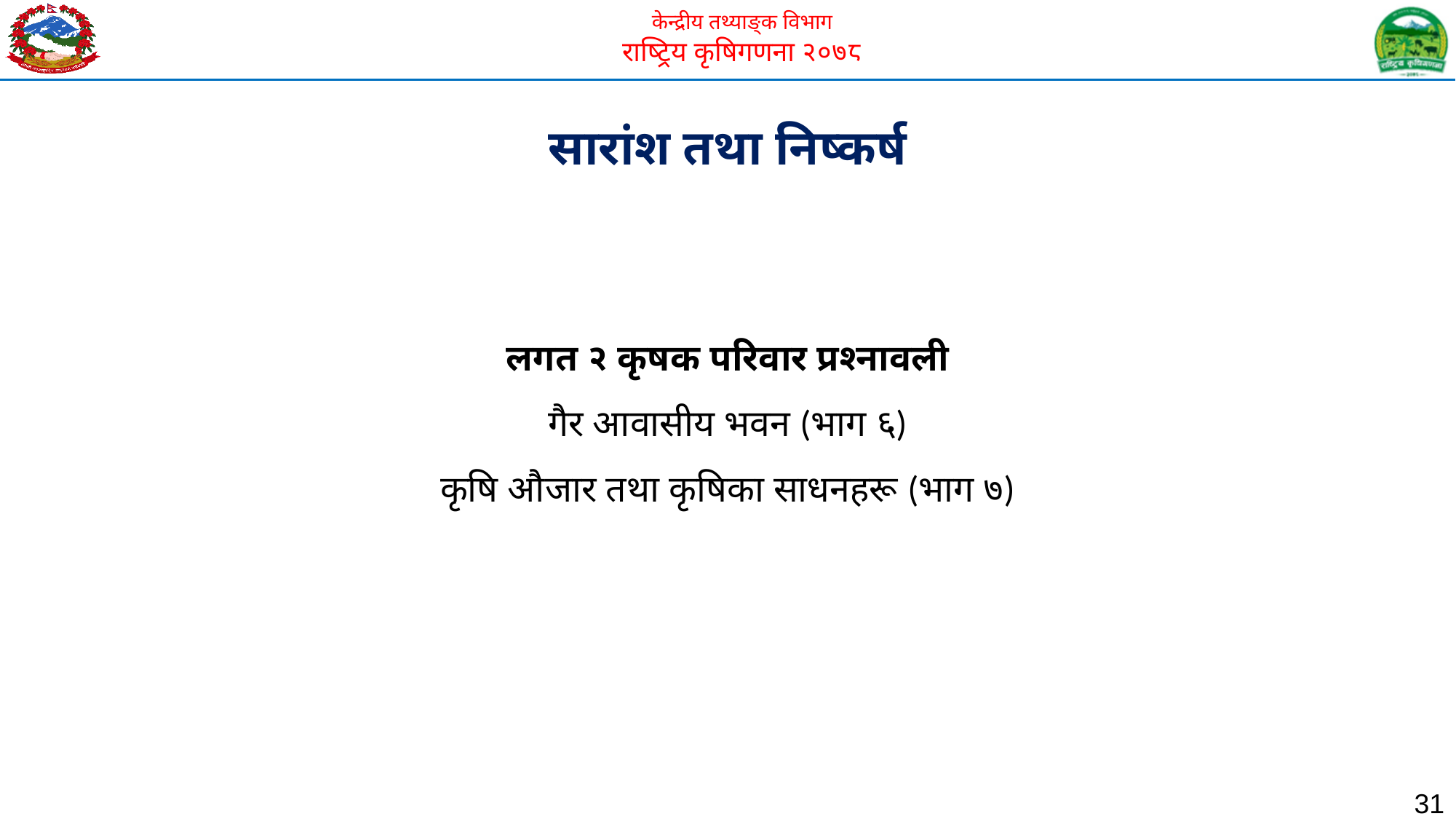

सारांश तथा निष्कर्ष
लगत २ कृषक परिवार प्रश्नावली
गैर आवासीय भवन (भाग ६)
कृषि औजार तथा कृषिका साधनहरू (भाग ७)

31